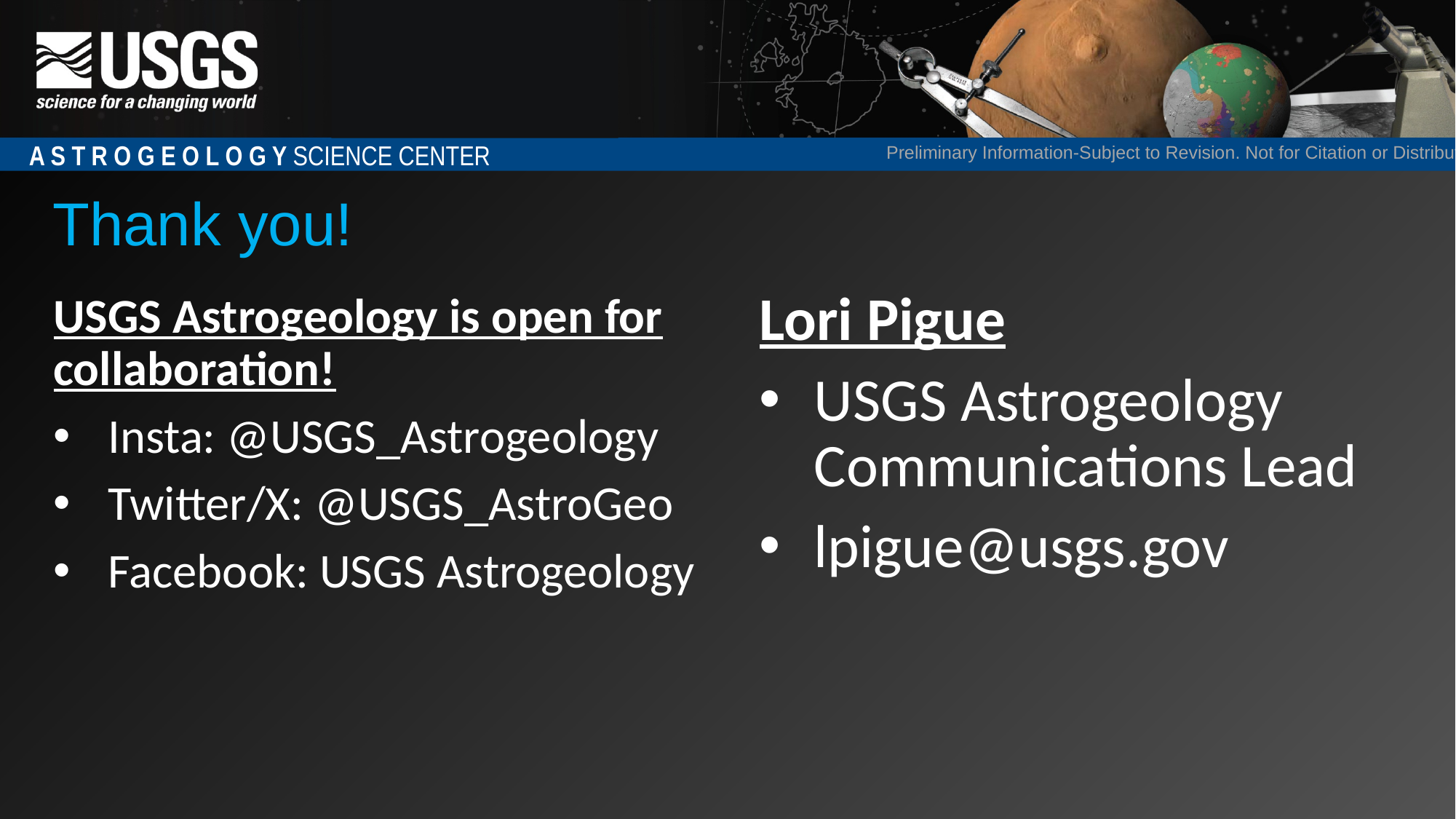

Preliminary Information-Subject to Revision. Not for Citation or Distribution.
Thank you!

Lori Pigue
USGS Astrogeology Communications Lead
lpigue@usgs.gov

USGS Astrogeology is open for collaboration!
Insta: @USGS_Astrogeology
Twitter/X: @USGS_AstroGeo
Facebook: USGS Astrogeology